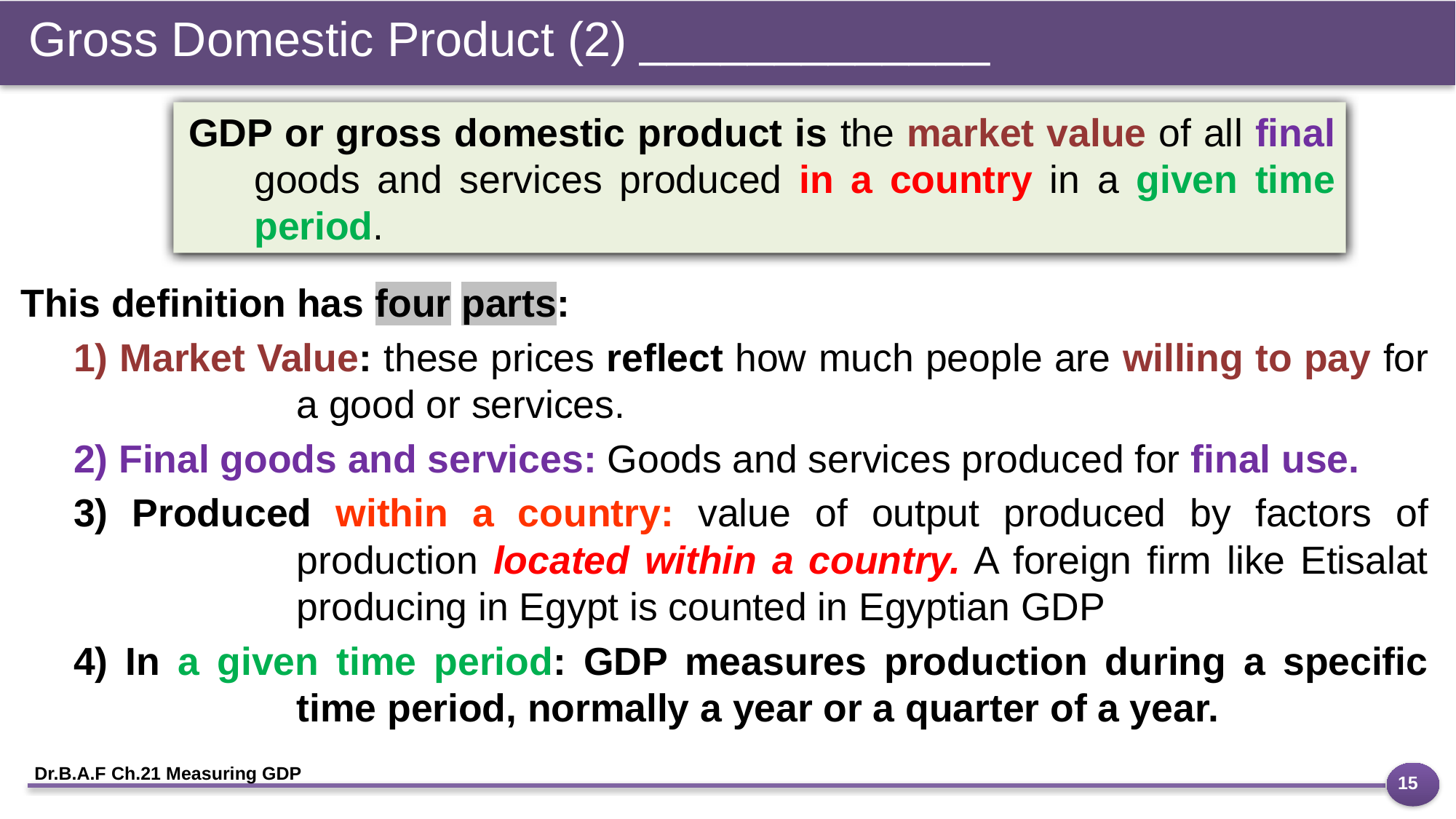

Gross Domestic Product (2) _____________
GDP or gross domestic product is the market value of all final goods and services produced in a country in a given time period.
This definition has four parts:
1) Market Value: these prices reflect how much people are willing to pay for a good or services.
2) Final goods and services: Goods and services produced for final use.
3) Produced within a country: value of output produced by factors of production located within a country. A foreign firm like Etisalat producing in Egypt is counted in Egyptian GDP
4) In a given time period: GDP measures production during a specific time period, normally a year or a quarter of a year.

Dr.B.A.F Ch.21 Measuring GDP
15